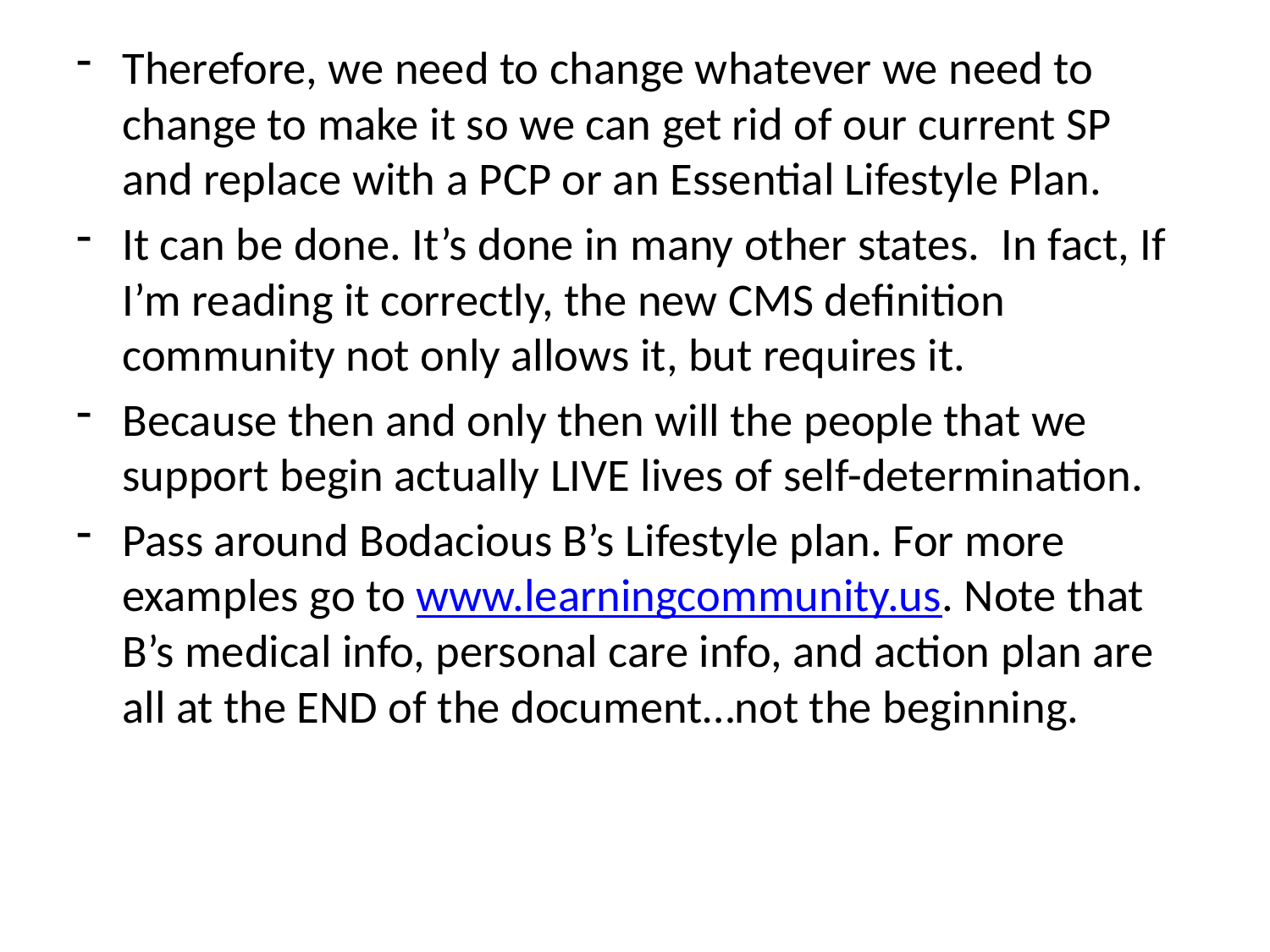

Therefore, we need to change whatever we need to change to make it so we can get rid of our current SP and replace with a PCP or an Essential Lifestyle Plan.
It can be done. It’s done in many other states.  In fact, If I’m reading it correctly, the new CMS definition community not only allows it, but requires it.
Because then and only then will the people that we support begin actually LIVE lives of self-determination.
Pass around Bodacious B’s Lifestyle plan. For more examples go to www.learningcommunity.us. Note that B’s medical info, personal care info, and action plan are all at the END of the document…not the beginning.